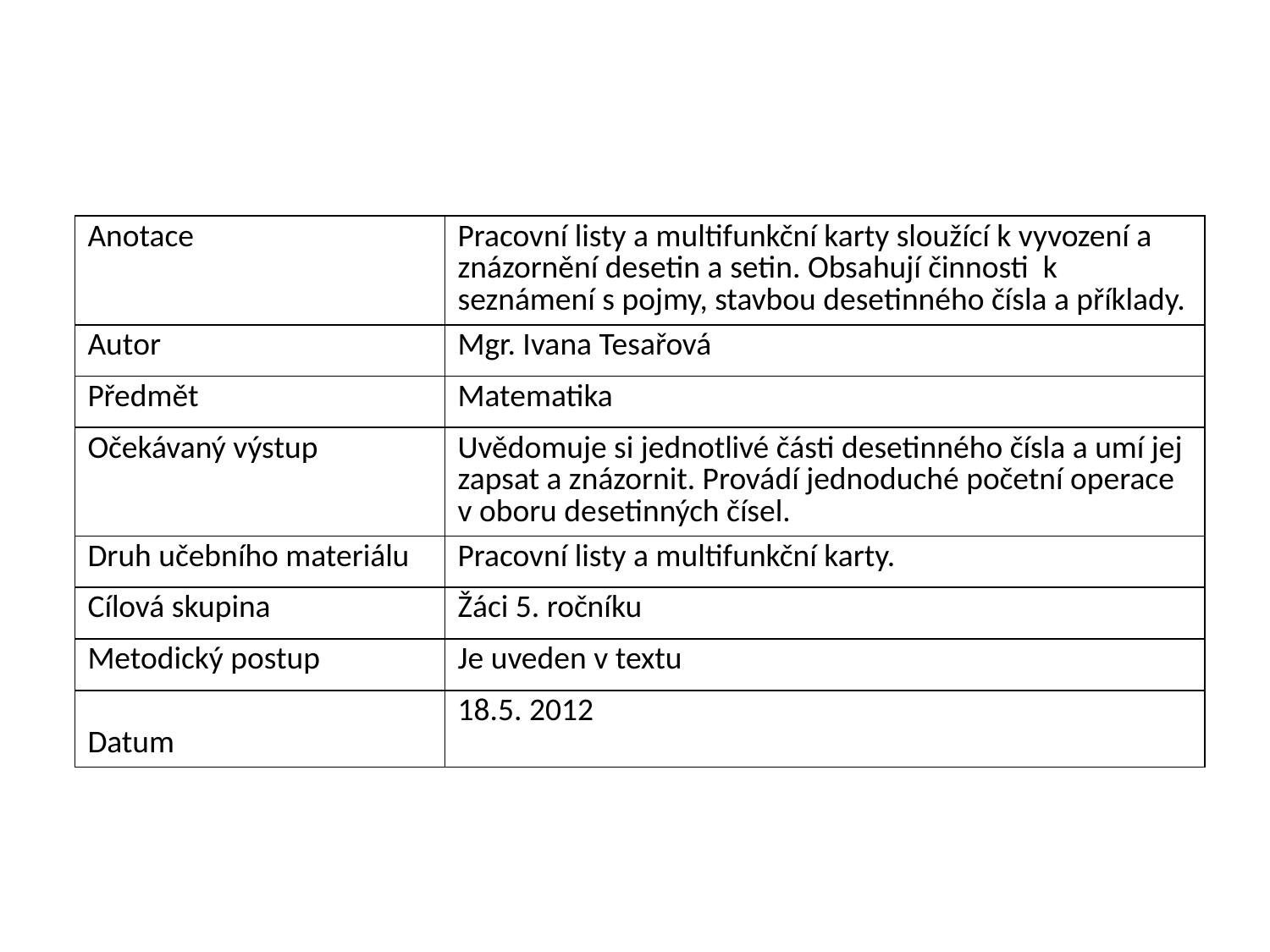

| Anotace | Pracovní listy a multifunkční karty sloužící k vyvození a znázornění desetin a setin. Obsahují činnosti k seznámení s pojmy, stavbou desetinného čísla a příklady. |
| --- | --- |
| Autor | Mgr. Ivana Tesařová |
| Předmět | Matematika |
| Očekávaný výstup | Uvědomuje si jednotlivé části desetinného čísla a umí jej zapsat a znázornit. Provádí jednoduché početní operace v oboru desetinných čísel. |
| Druh učebního materiálu | Pracovní listy a multifunkční karty. |
| Cílová skupina | Žáci 5. ročníku |
| Metodický postup | Je uveden v textu |
| Datum | 18.5. 2012 |